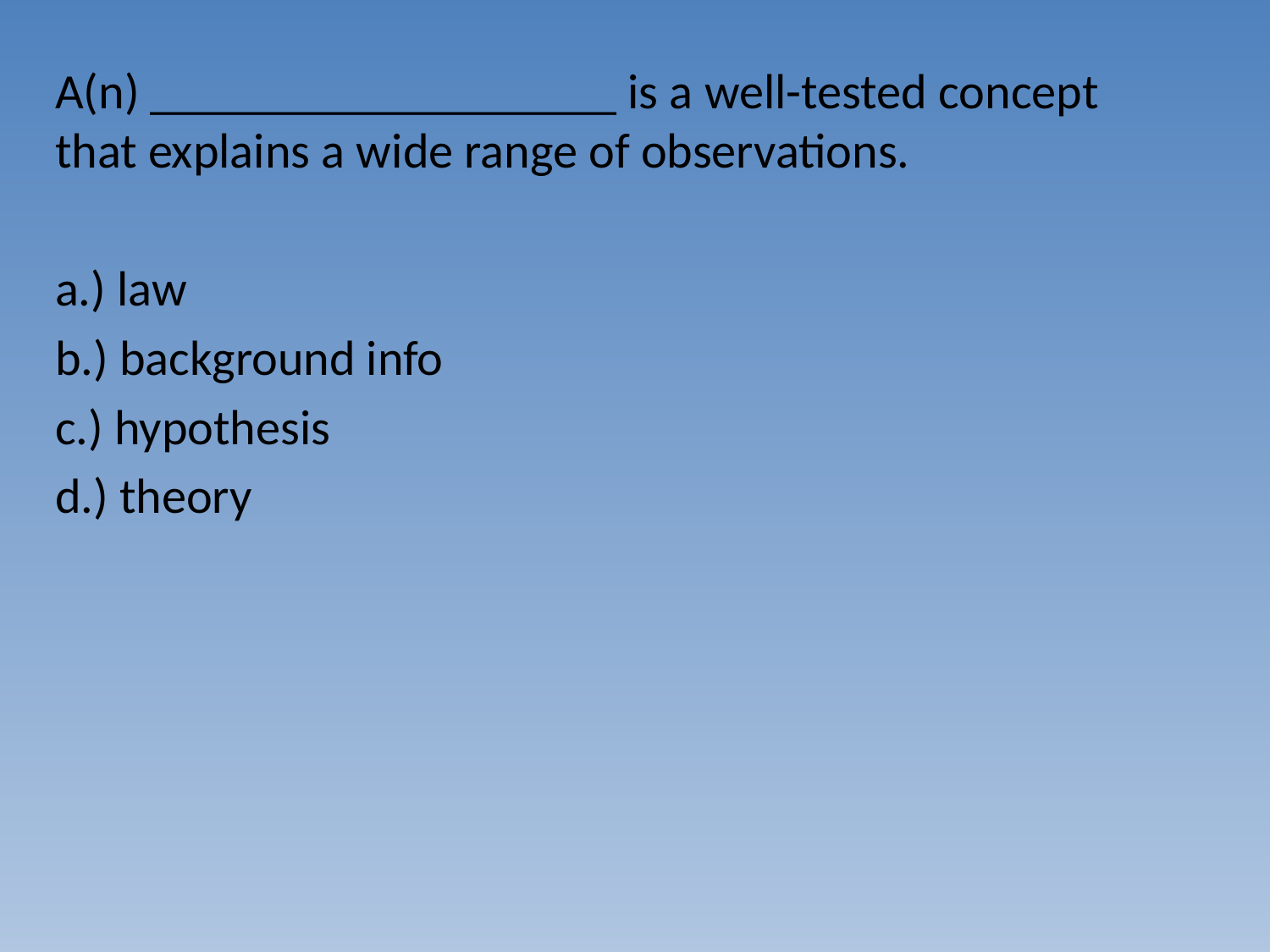

A(n) ___________________ is a well-tested concept that explains a wide range of observations.

a.) law
b.) background info
c.) hypothesis
d.) theory